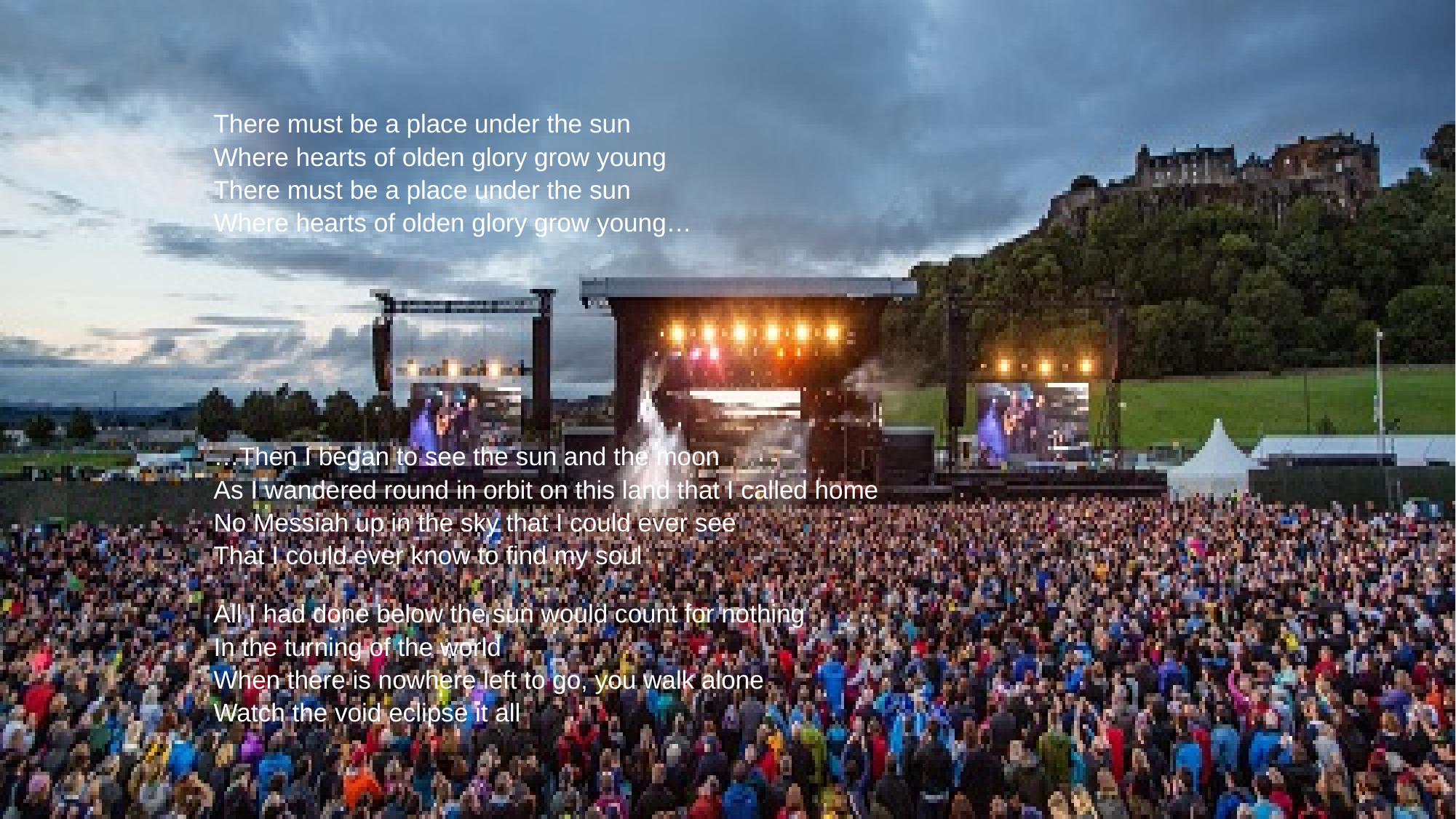

#
				There must be a place under the sun
				Where hearts of olden glory grow young
				There must be a place under the sun
				Where hearts of olden glory grow young…

					…Then I began to see the sun and the moon
					As I wandered round in orbit on this land that I called home
					No Messiah up in the sky that I could ever see
					That I could ever know to find my soul
			All I had done below the sun would count for nothing
			In the turning of the world
			When there is nowhere left to go, you walk alone
			Watch the void eclipse it all